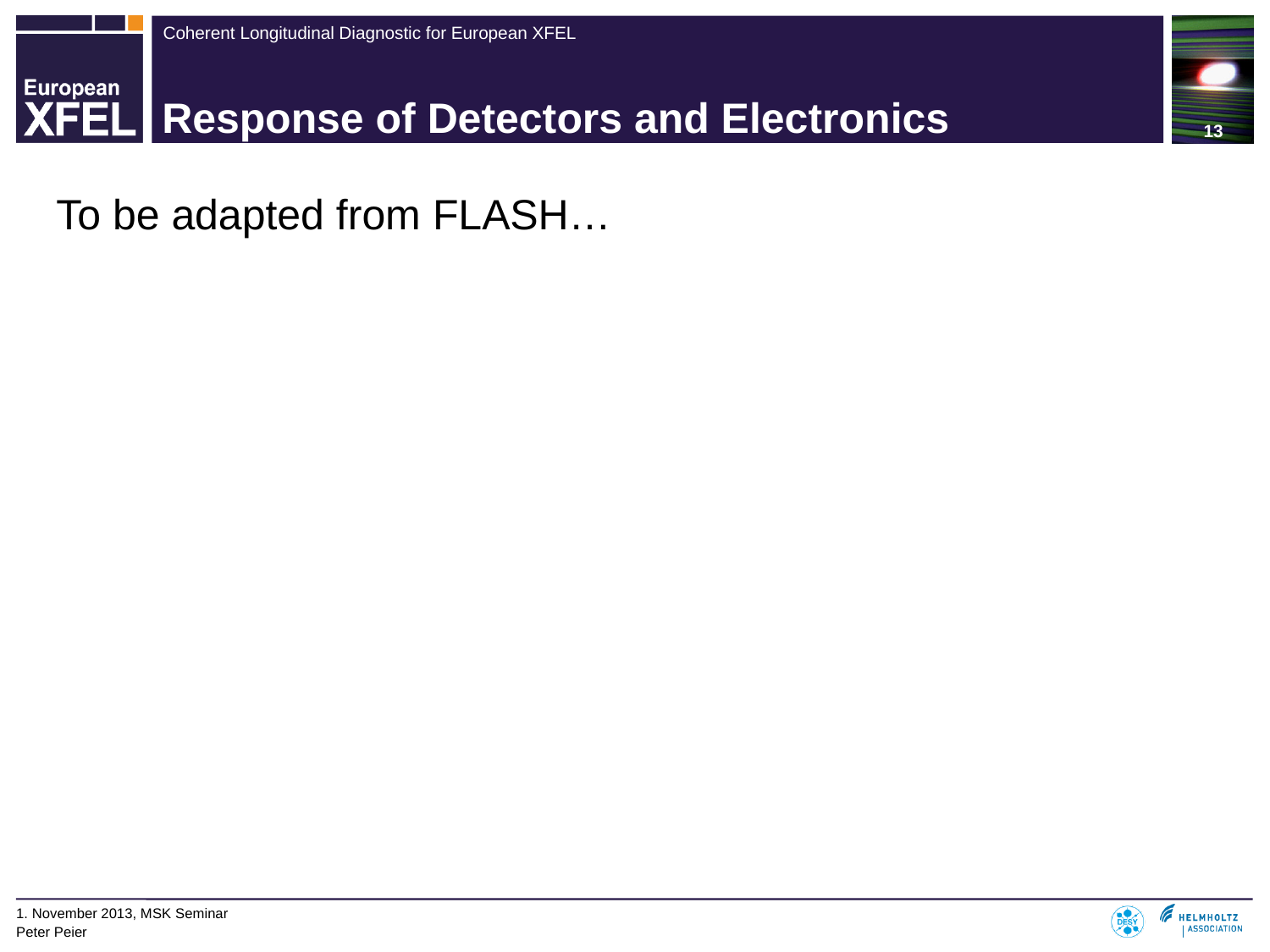

# Response of Detectors and Electronics
To be adapted from FLASH…